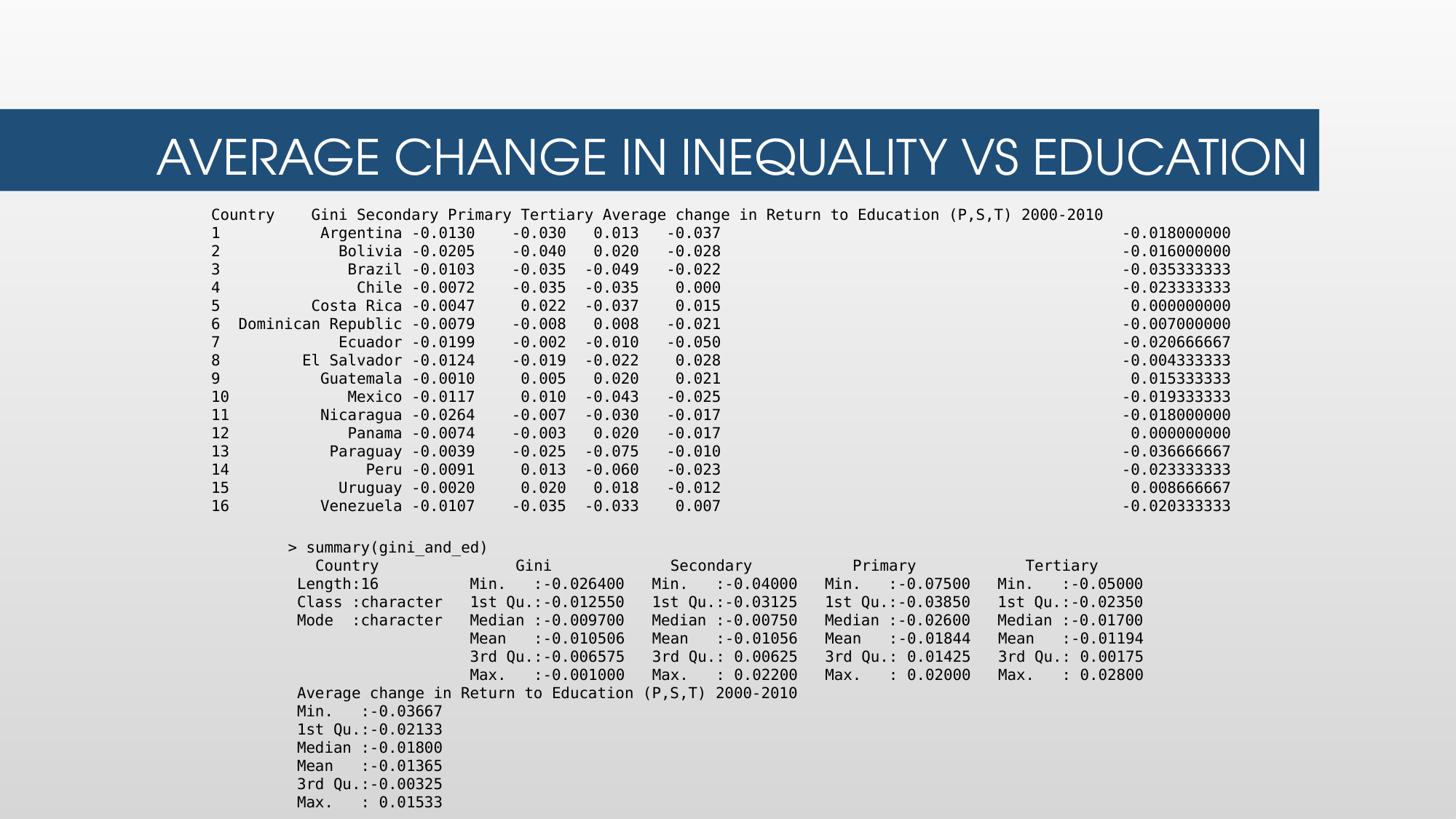

# Average change in inequality vs education

Country    Gini Secondary Primary Tertiary Average change in Return to Education (P,S,T) 2000-2010
1           Argentina -0.0130    -0.030   0.013   -0.037                                            -0.018000000
2             Bolivia -0.0205    -0.040   0.020   -0.028                                            -0.016000000
3              Brazil -0.0103    -0.035  -0.049   -0.022                                            -0.035333333
4               Chile -0.0072    -0.035  -0.035    0.000                                            -0.023333333
5          Costa Rica -0.0047     0.022  -0.037    0.015                                             0.000000000
6  Dominican Republic -0.0079    -0.008   0.008   -0.021                                            -0.007000000
7             Ecuador -0.0199    -0.002  -0.010   -0.050                                            -0.020666667
8         El Salvador -0.0124    -0.019  -0.022    0.028                                            -0.004333333
9           Guatemala -0.0010     0.005   0.020    0.021                                             0.015333333
10             Mexico -0.0117     0.010  -0.043   -0.025                                            -0.019333333
11          Nicaragua -0.0264    -0.007  -0.030   -0.017                                            -0.018000000
12             Panama -0.0074    -0.003   0.020   -0.017                                             0.000000000
13           Paraguay -0.0039    -0.025  -0.075   -0.010                                            -0.036666667
14               Peru -0.0091     0.013  -0.060   -0.023                                            -0.023333333
15            Uruguay -0.0020     0.020   0.018   -0.012                                             0.008666667
16          Venezuela -0.0107    -0.035  -0.033    0.007                                            -0.020333333
> summary(gini_and_ed)
   Country               Gini             Secondary           Primary            Tertiary
 Length:16          Min.   :-0.026400   Min.   :-0.04000   Min.   :-0.07500   Min.   :-0.05000
 Class :character   1st Qu.:-0.012550   1st Qu.:-0.03125   1st Qu.:-0.03850   1st Qu.:-0.02350
 Mode  :character   Median :-0.009700   Median :-0.00750   Median :-0.02600   Median :-0.01700
                    Mean   :-0.010506   Mean   :-0.01056   Mean   :-0.01844   Mean   :-0.01194
                    3rd Qu.:-0.006575   3rd Qu.: 0.00625   3rd Qu.: 0.01425   3rd Qu.: 0.00175
                    Max.   :-0.001000   Max.   : 0.02200   Max.   : 0.02000   Max.   : 0.02800
 Average change in Return to Education (P,S,T) 2000-2010
 Min.   :-0.03667
 1st Qu.:-0.02133
 Median :-0.01800
 Mean   :-0.01365
 3rd Qu.:-0.00325
 Max.   : 0.01533